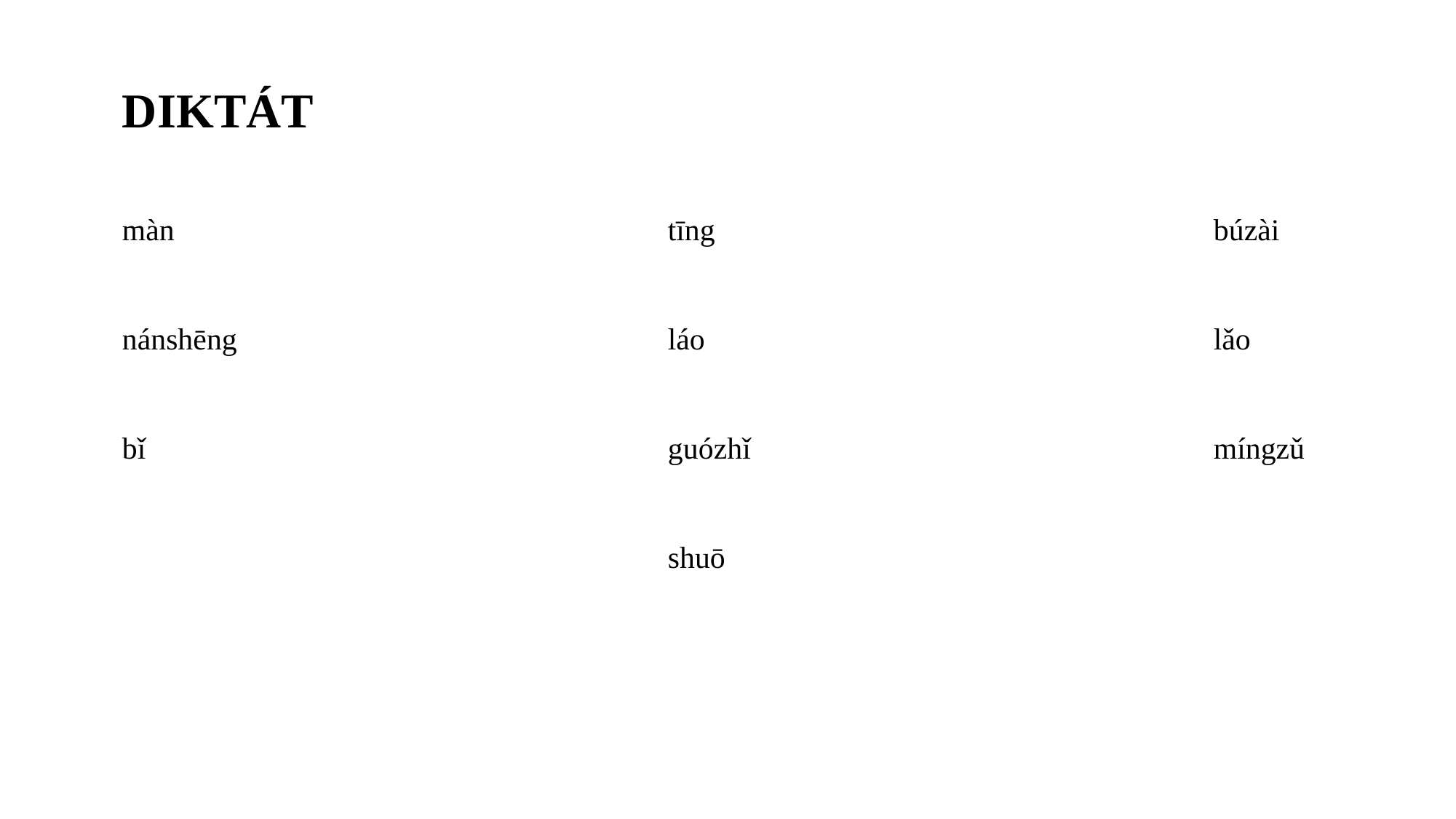

DIKTÁT

màn					tīng					búzài

nánshēng				láo		 			lǎo

bǐ					guózhǐ					míngzǔ

					shuō